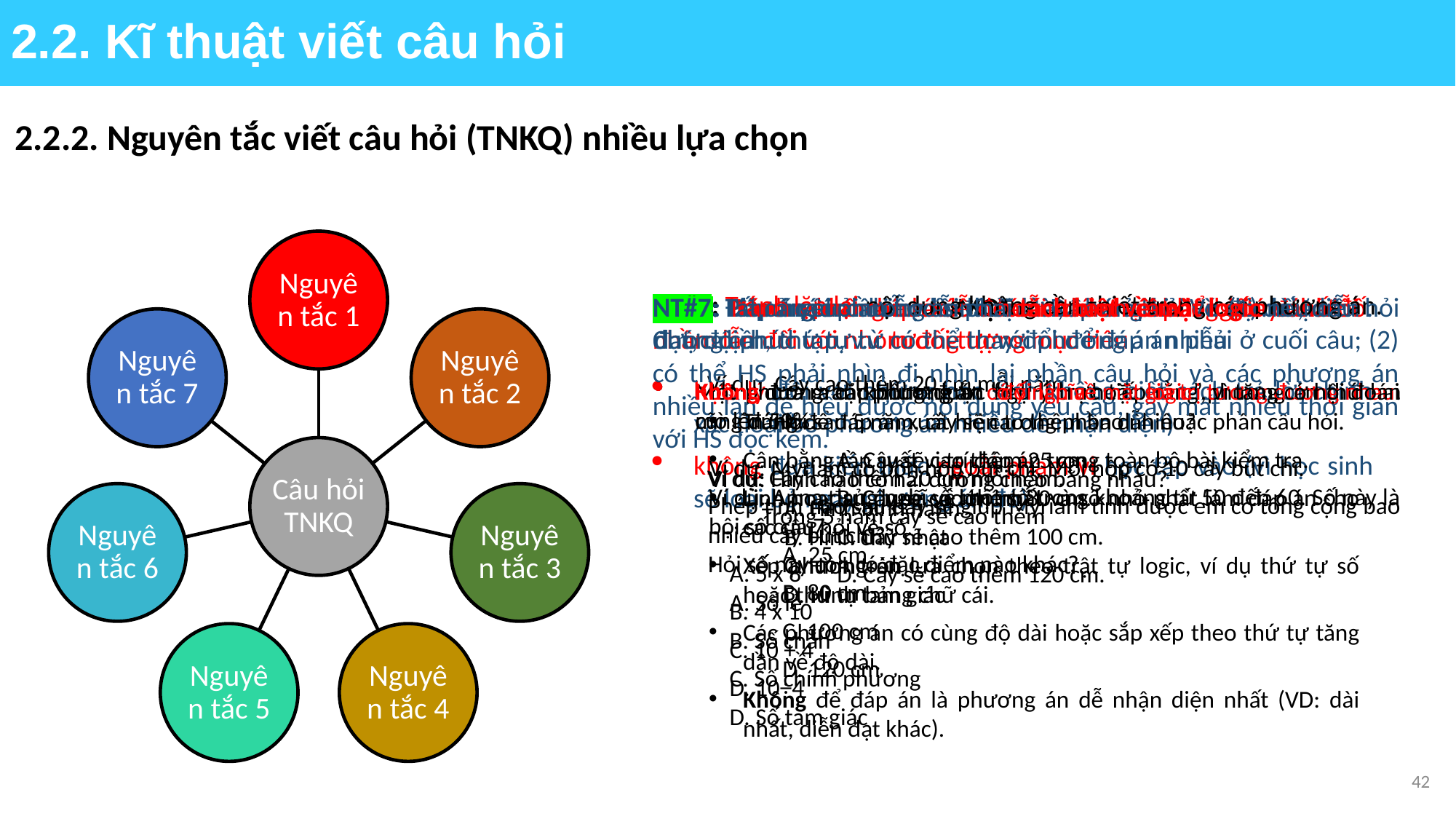

2.2. Kĩ thuật viết câu hỏi
2.2.2. Nguyên tắc viết câu hỏi (TNKQ) nhiều lựa chọn
Câu hỏi TNKQ

Nguyên tắc 1

Nguyên tắc 2

Nguyên tắc 3

Nguyên tắc 4

Nguyên tắc 5

Nguyên tắc 6

Nguyên tắc 7
NT#5: Tránh lặp lại nội dung không cần thiết trong các phương án.

Ví dụ:  Cây cao thêm 20 cm mỗi năm.
          Hỏi sau 5 năm, cây sẽ cao thêm bao nhiêu?
A. Cây sẽ cao thêm 25 cm.
B. Cây sẽ cao thêm 80 cm.
C. Cây sẽ cao thêm 100 cm.
D. Cây sẽ cao thêm 120 cm.
NT#1: Phương án nhiễu là MỘT lỗi toán học phổ biến hoặc lỗi nhầm lẫn đối với nhóm đối tượng mục tiêu.
NT#3: Đáp án phải chính xác hoặc là câu trả lời đúng duy nhất.
NT#6: Tránh yêu cầu học sinh hoàn thành câu. Vì: (1) nếu câu hỏi được dịch, thứ tự từ có thể thay đổi để đáp án phải ở cuối câu; (2) có thể HS phải nhìn đi nhìn lại phần câu hỏi và các phương án nhiều lần để hiểu được nội dung yêu cầu, gây mất nhiều thời gian với HS đọc kém.
Ví dụ: Cây cao thêm 20 cm mỗi năm.
Trong 5 năm cây sẽ cao thêm
A. 25 cm
B. 80 cm
C. 100 cm
D. 120 cm
NT#7: Tất cả các phương án phải tách biệt về mặt logic.
NT#4: Đáp án không quá dễ đoán. Đáp án phải có độ dài, diễn đạt, độ phức tạp, v.v. tương tự với phương án nhiễu

Tránh để đáp án xuất hiện trong phần dẫn hoặc phần câu hỏi.
Cân bằng tần suất vị trí đáp án trong toàn bộ bài kiểm tra.
Linh hoạt sử dụng số lớn nhất và số nhỏ nhất làm đáp án cho các câu hỏi về số.
Xếp phương án lựa chọn theo trật tự logic, ví dụ thứ tự số hoặc thứ tự bảng chữ cái.
Các phương án có cùng độ dài hoặc sắp xếp theo thứ tự tăng dần về độ dài.
Không để đáp án là phương án dễ nhận diện nhất (VD: dài nhất, diễn đạt khác).
NT#2: Phương án nhiễu dễ đánh lừa, nhưng không quá đánh đố. Chúng cần:
hợp lý đối với những học sinh không biết cách trả lời chính xác (loại bỏ phương án nhiễu dễ nhận diện)
không đưa kiến thức ngoài phạm vi học tập vào (vì học sinh sẽ loại bỏ ngay phương án đó).
Một phương án không được ngụ ý trực tiếp rằng phương án thứ hai cũng đúng:

Ví dụ: Hình nào có hai đường chéo bằng nhau?
A. Hình bình hành
B. Hình chữ nhật
C. Hình tròn
D. Hình tam giác
Không đưa ra các phương án có ý nghĩa hoặc giá trị tương đương nhau.

Ví dụ: Myriam có bốn hộp bút chì. Mỗi hộp có 10 cây bút chì.
Phép tính nào sau đây sẽ giúp Myriam tính được em có tổng cộng bao nhiêu cây bút chì?
A. 5 x 8
B. 4 x 10
C. 10 + 4
D. 10÷4
Không đưa ra cặp phương án “đối lập về mặt logic”, vì tăng cơ hội đoán mò lên 50%.

Ví dụ: Anna đang nghĩ về một số trong khoảng từ 50 đến 60. Số này là bội số của 7.
Hỏi số này còn có đặc điểm nào khác?
A. Số lẻ
B. Số chẵn
C. Số chính phương
D. Số tam giác
42